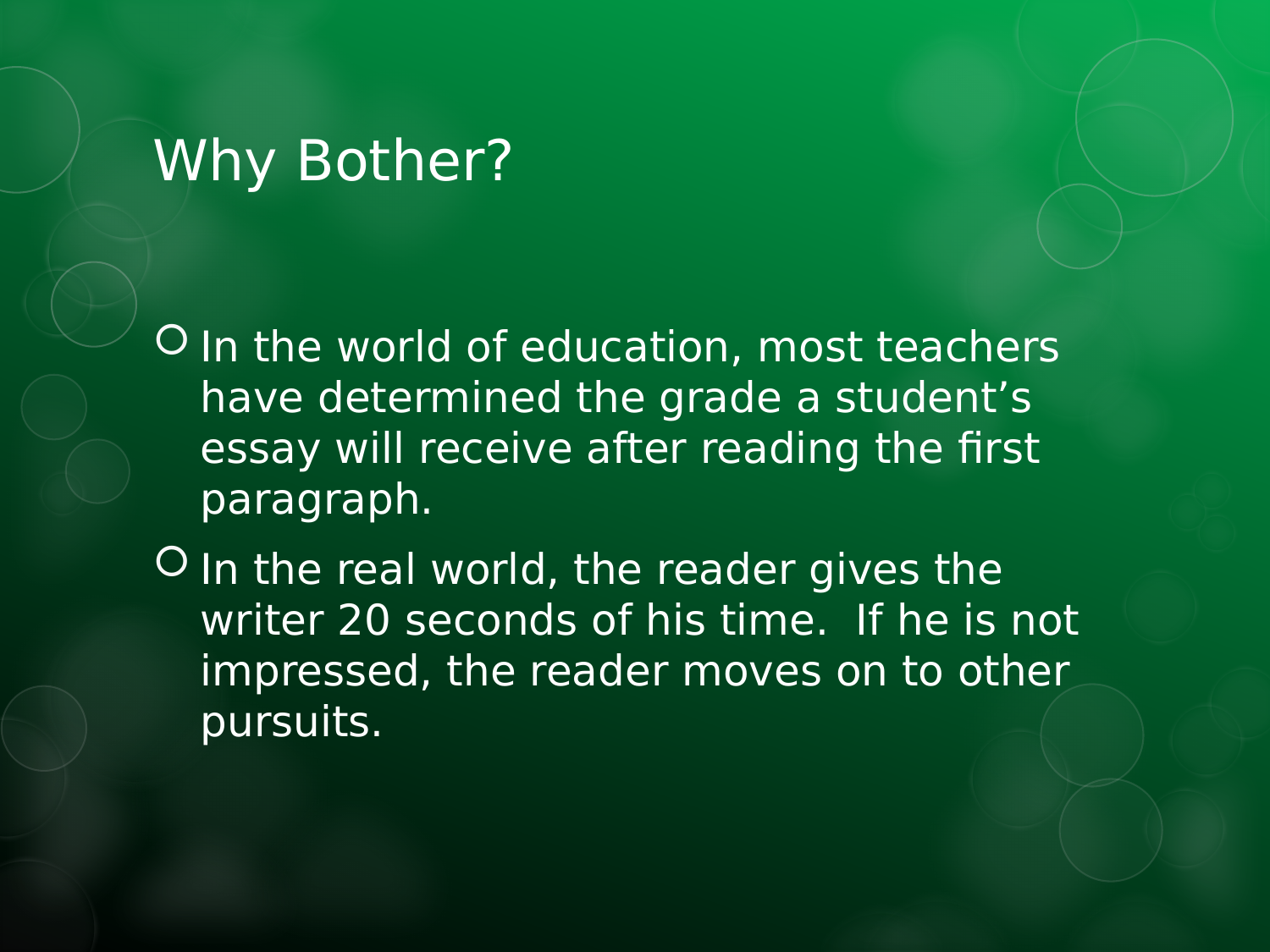

# Why Bother?
In the world of education, most teachers have determined the grade a student’s essay will receive after reading the first paragraph.
In the real world, the reader gives the writer 20 seconds of his time.  If he is not impressed, the reader moves on to other pursuits.